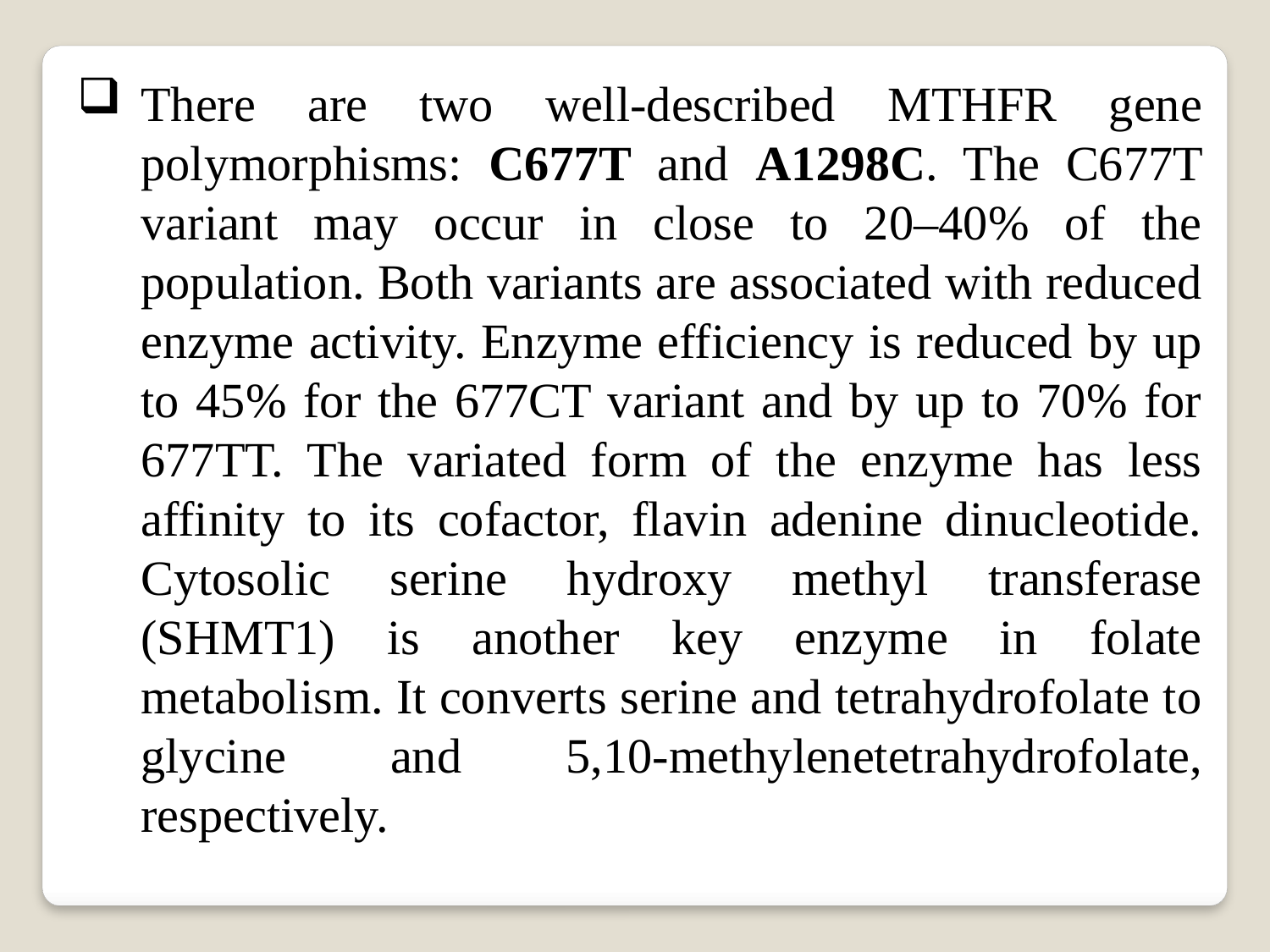

There are two well-described MTHFR gene polymorphisms: C677T and A1298C. The C677T variant may occur in close to 20–40% of the population. Both variants are associated with reduced enzyme activity. Enzyme efficiency is reduced by up to 45% for the 677CT variant and by up to 70% for 677TT. The variated form of the enzyme has less affinity to its cofactor, flavin adenine dinucleotide. Cytosolic serine hydroxy methyl transferase (SHMT1) is another key enzyme in folate metabolism. It converts serine and tetrahydrofolate to glycine and 5,10-methylenetetrahydrofolate, respectively.